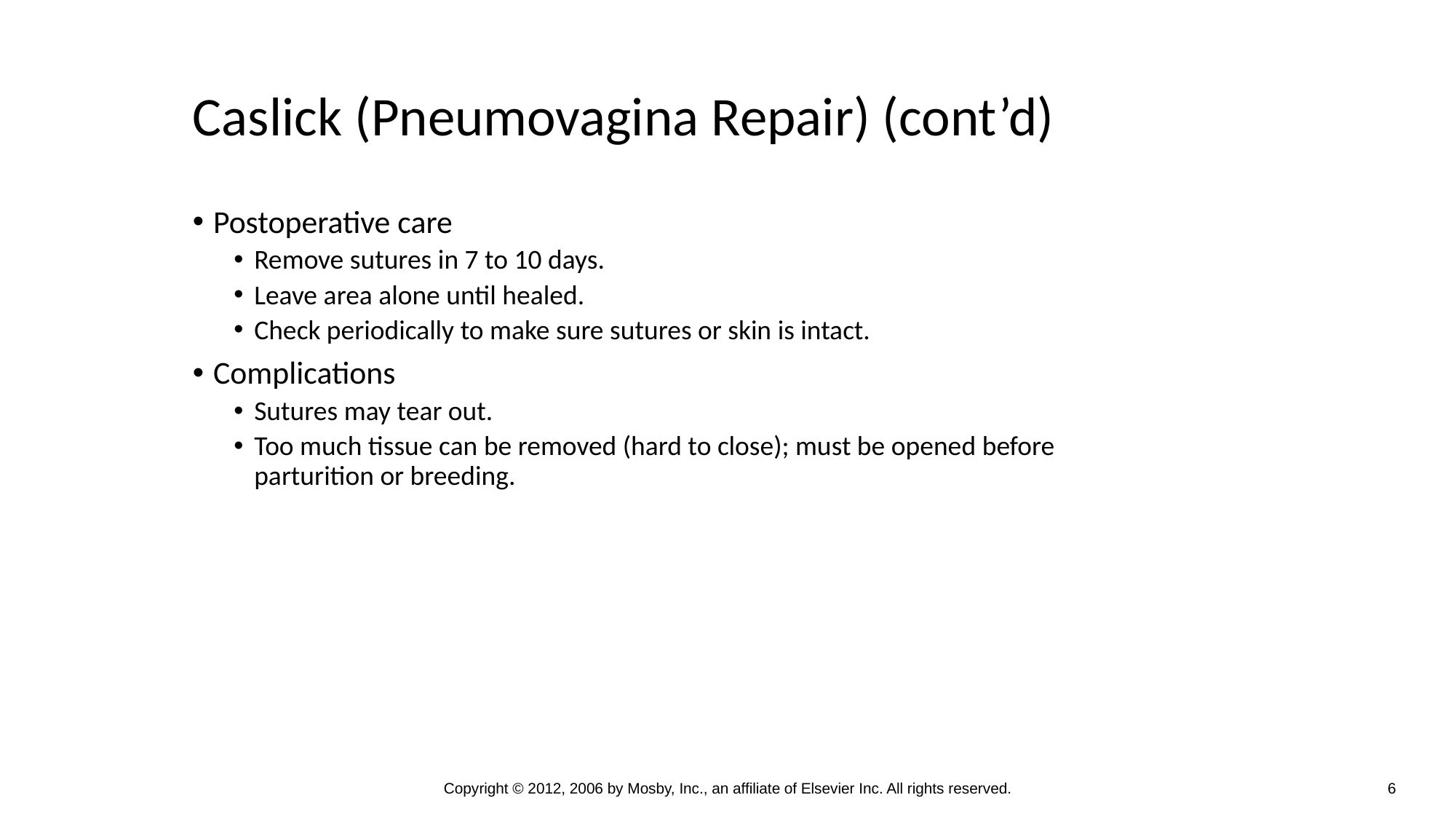

Caslick (Pneumovagina Repair) (cont’d)
Postoperative care
Remove sutures in 7 to 10 days.
Leave area alone until healed.
Check periodically to make sure sutures or skin is intact.
Complications
Sutures may tear out.
Too much tissue can be removed (hard to close); must be opened before parturition or breeding.